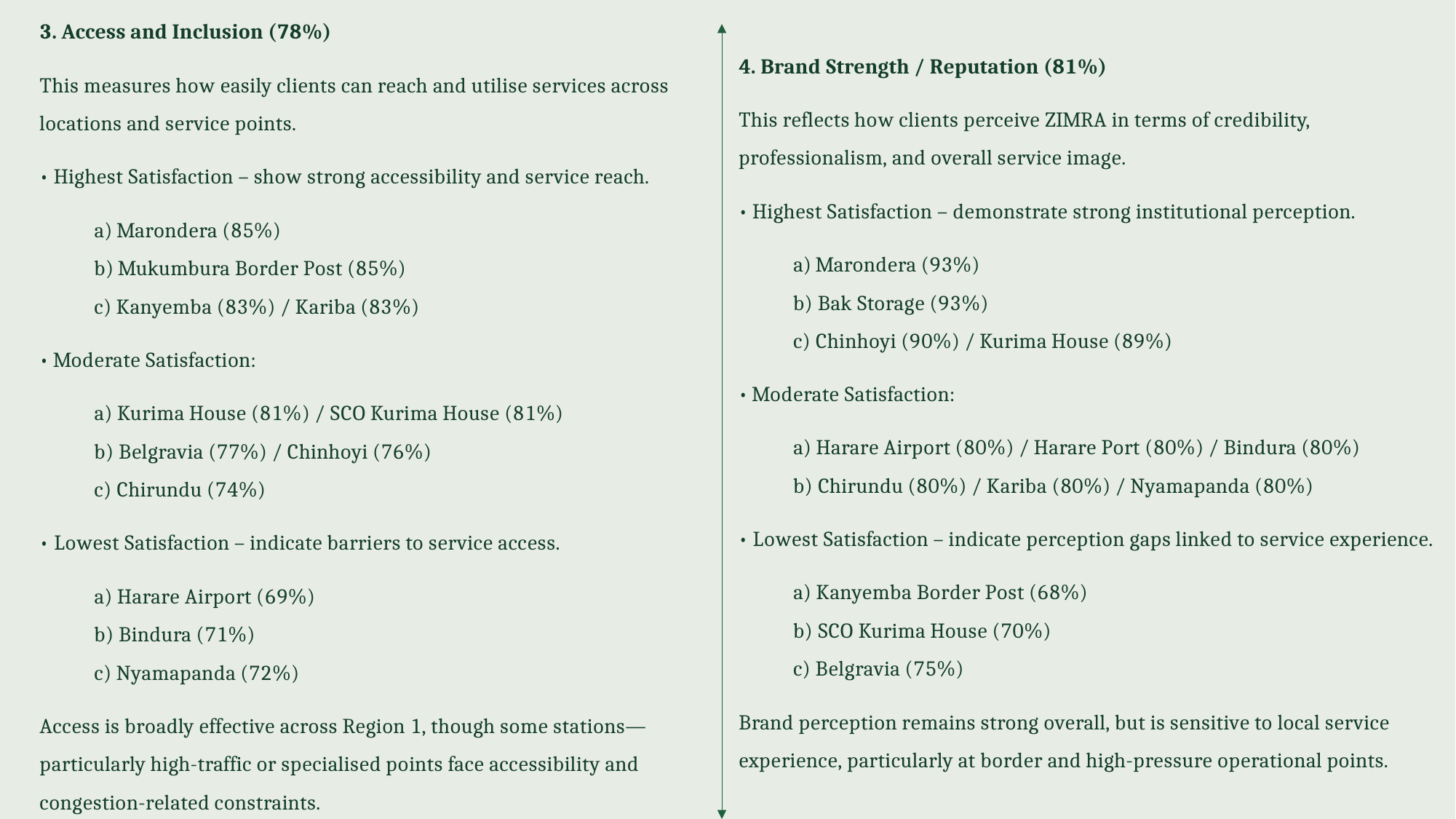

3. Access and Inclusion (78%)
This measures how easily clients can reach and utilise services across locations and service points.
• Highest Satisfaction – show strong accessibility and service reach.
a) Marondera (85%)
b) Mukumbura Border Post (85%)
c) Kanyemba (83%) / Kariba (83%)
• Moderate Satisfaction:
a) Kurima House (81%) / SCO Kurima House (81%)
b) Belgravia (77%) / Chinhoyi (76%)
c) Chirundu (74%)
• Lowest Satisfaction – indicate barriers to service access.
a) Harare Airport (69%)
b) Bindura (71%)
c) Nyamapanda (72%)
Access is broadly effective across Region 1, though some stations—particularly high-traffic or specialised points face accessibility and congestion-related constraints.
4. Brand Strength / Reputation (81%)
This reflects how clients perceive ZIMRA in terms of credibility, professionalism, and overall service image.
• Highest Satisfaction – demonstrate strong institutional perception.
a) Marondera (93%)
b) Bak Storage (93%)
c) Chinhoyi (90%) / Kurima House (89%)
• Moderate Satisfaction:
a) Harare Airport (80%) / Harare Port (80%) / Bindura (80%)
b) Chirundu (80%) / Kariba (80%) / Nyamapanda (80%)
• Lowest Satisfaction – indicate perception gaps linked to service experience.
a) Kanyemba Border Post (68%)
b) SCO Kurima House (70%)
c) Belgravia (75%)
Brand perception remains strong overall, but is sensitive to local service experience, particularly at border and high-pressure operational points.